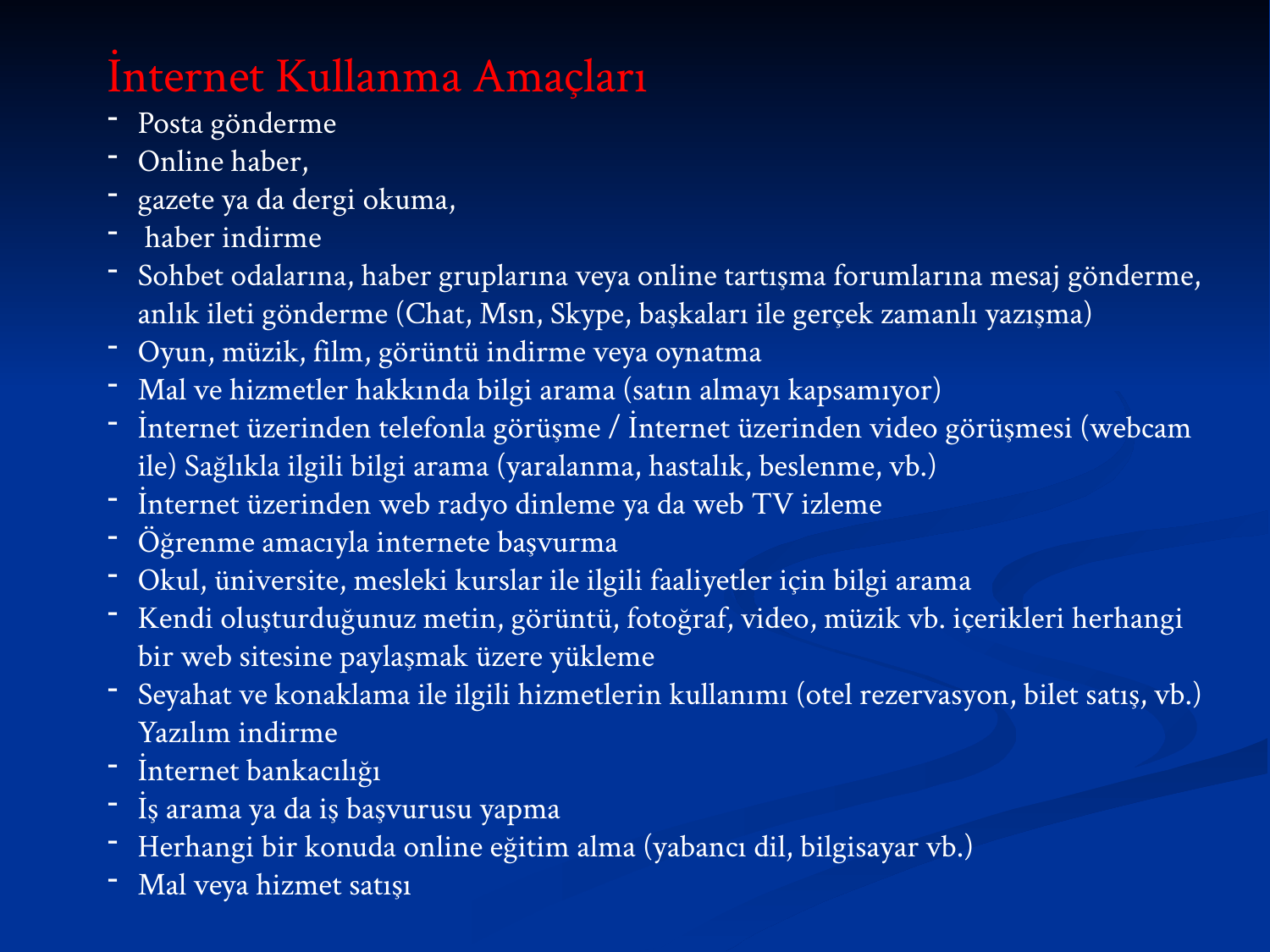

İnternet Kullanma Amaçları
Posta gönderme
Online haber,
gazete ya da dergi okuma,
 haber indirme
Sohbet odalarına, haber gruplarına veya online tartışma forumlarına mesaj gönderme, anlık ileti gönderme (Chat, Msn, Skype, başkaları ile gerçek zamanlı yazışma)
Oyun, müzik, film, görüntü indirme veya oynatma
Mal ve hizmetler hakkında bilgi arama (satın almayı kapsamıyor)
İnternet üzerinden telefonla görüşme / İnternet üzerinden video görüşmesi (webcam ile) Sağlıkla ilgili bilgi arama (yaralanma, hastalık, beslenme, vb.)
İnternet üzerinden web radyo dinleme ya da web TV izleme
Öğrenme amacıyla internete başvurma
Okul, üniversite, mesleki kurslar ile ilgili faaliyetler için bilgi arama
Kendi oluşturduğunuz metin, görüntü, fotoğraf, video, müzik vb. içerikleri herhangi bir web sitesine paylaşmak üzere yükleme
Seyahat ve konaklama ile ilgili hizmetlerin kullanımı (otel rezervasyon, bilet satış, vb.) Yazılım indirme
İnternet bankacılığı
İş arama ya da iş başvurusu yapma
Herhangi bir konuda online eğitim alma (yabancı dil, bilgisayar vb.)
Mal veya hizmet satışı